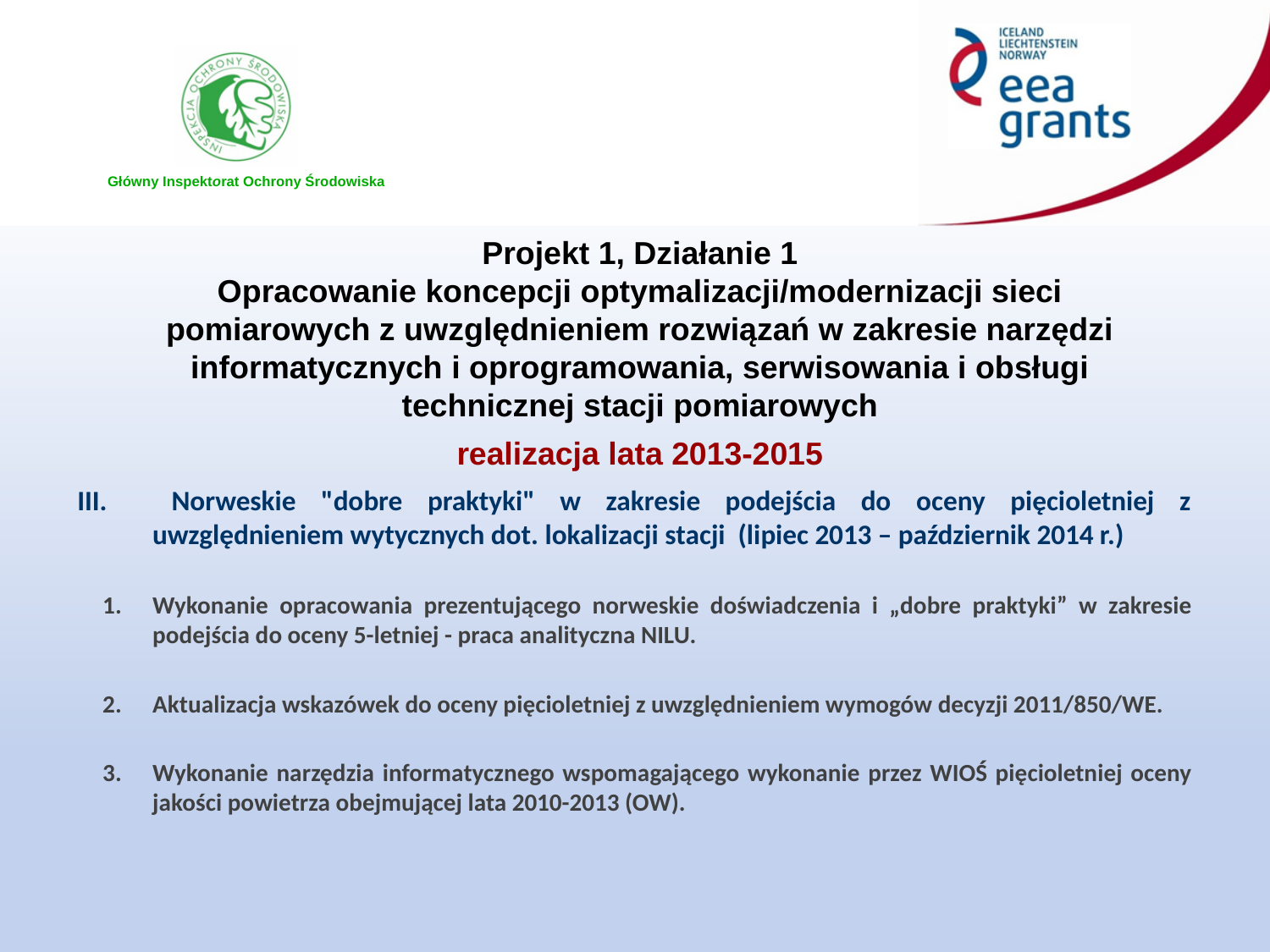

Projekt 1, Działanie 1
Opracowanie koncepcji optymalizacji/modernizacji sieci pomiarowych z uwzględnieniem rozwiązań w zakresie narzędzi informatycznych i oprogramowania, serwisowania i obsługi technicznej stacji pomiarowych
realizacja lata 2013-2015

III. 	Norweskie "dobre praktyki" w zakresie podejścia do oceny pięcioletniej z uwzględnieniem wytycznych dot. lokalizacji stacji  (lipiec 2013 – październik 2014 r.)

Wykonanie opracowania prezentującego norweskie doświadczenia i „dobre praktyki” w zakresie podejścia do oceny 5-letniej - praca analityczna NILU.

Aktualizacja wskazówek do oceny pięcioletniej z uwzględnieniem wymogów decyzji 2011/850/WE.

3.	Wykonanie narzędzia informatycznego wspomagającego wykonanie przez WIOŚ pięcioletniej oceny jakości powietrza obejmującej lata 2010-2013 (OW).